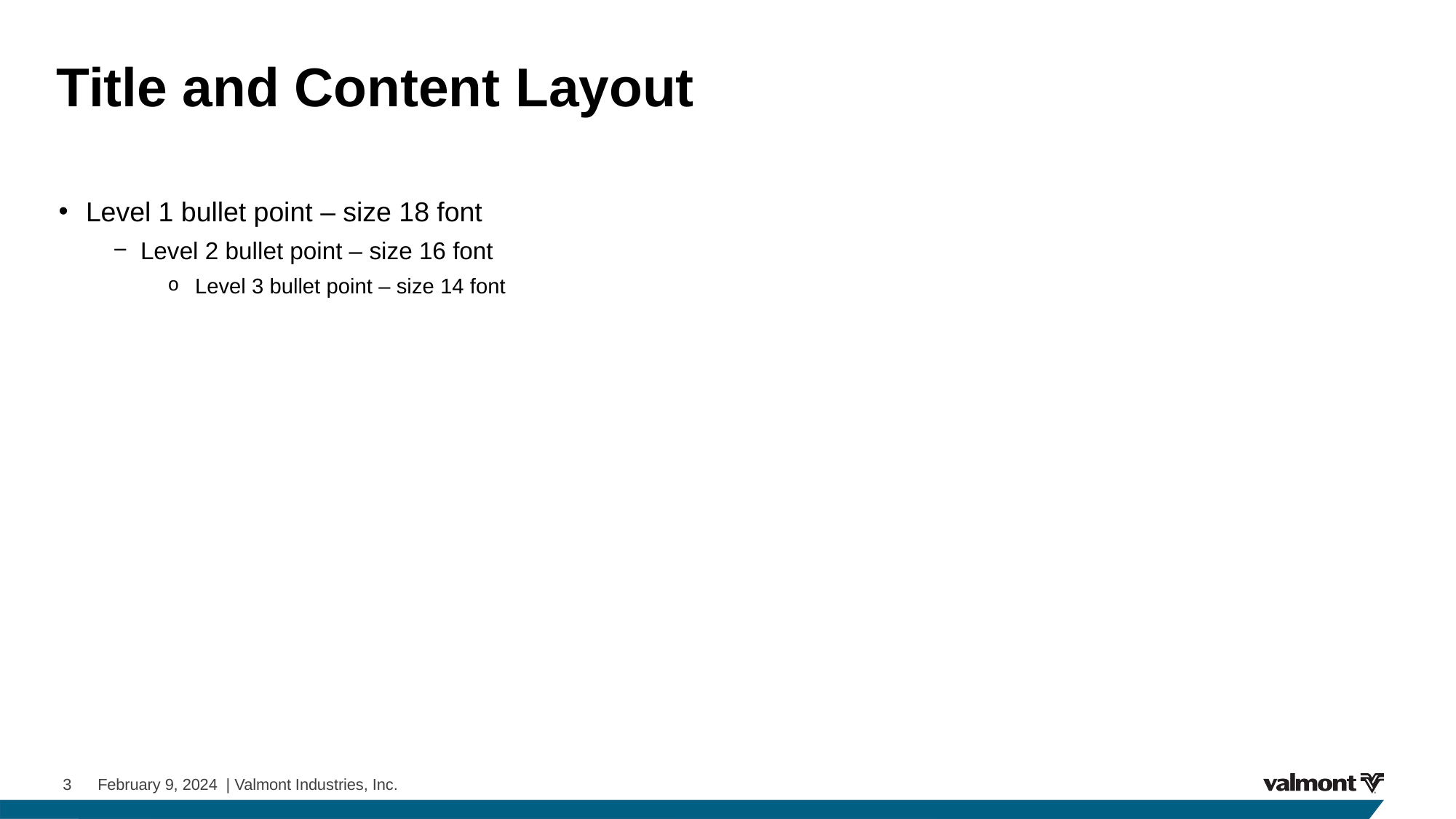

# Title and Content Layout
Level 1 bullet point – size 18 font
Level 2 bullet point – size 16 font
Level 3 bullet point – size 14 font
3      February 9, 2024  | Valmont Industries, Inc.